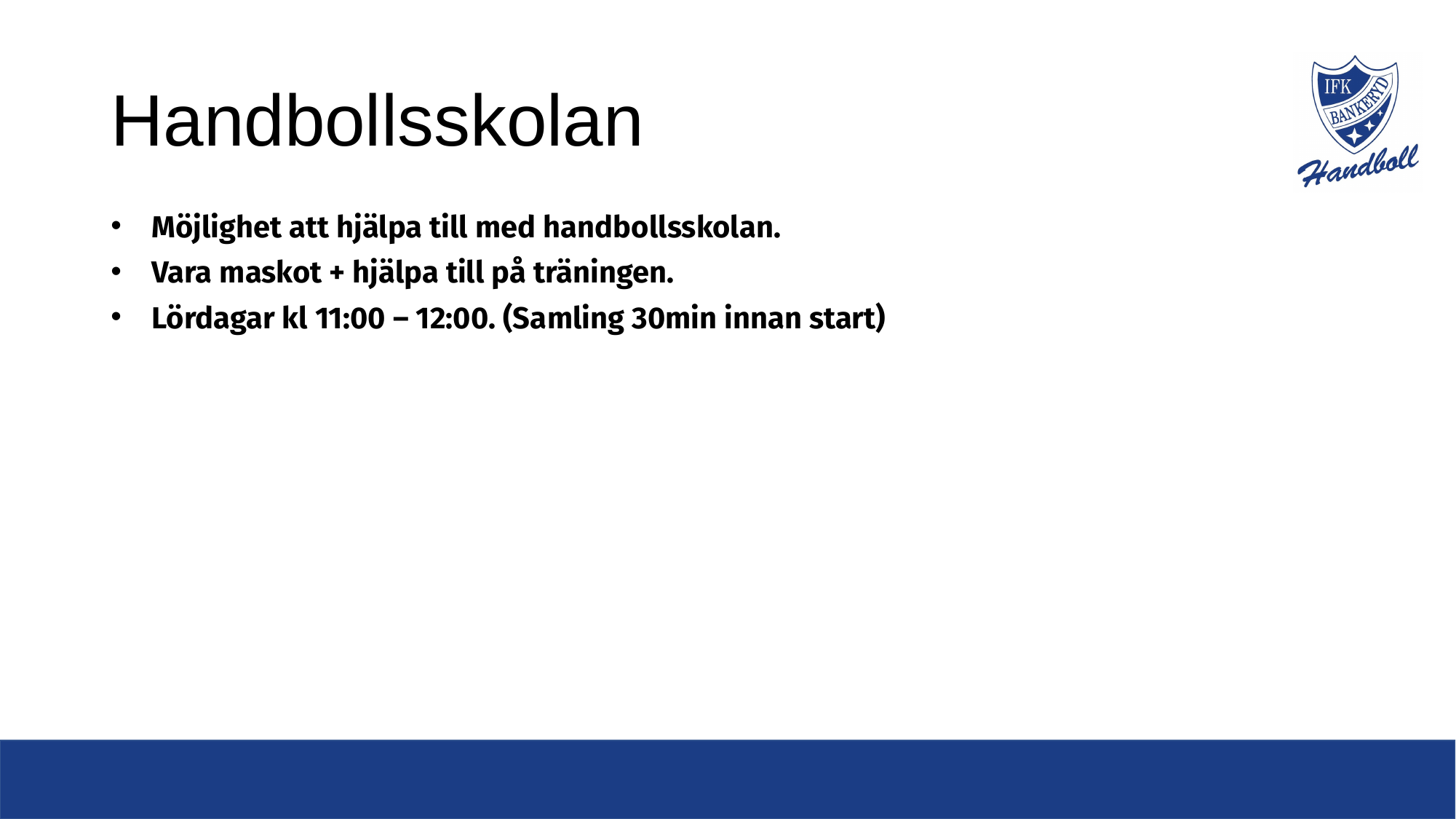

# Handbollsskolan
Möjlighet att hjälpa till med handbollsskolan.
Vara maskot + hjälpa till på träningen.
Lördagar kl 11:00 – 12:00. (Samling 30min innan start)